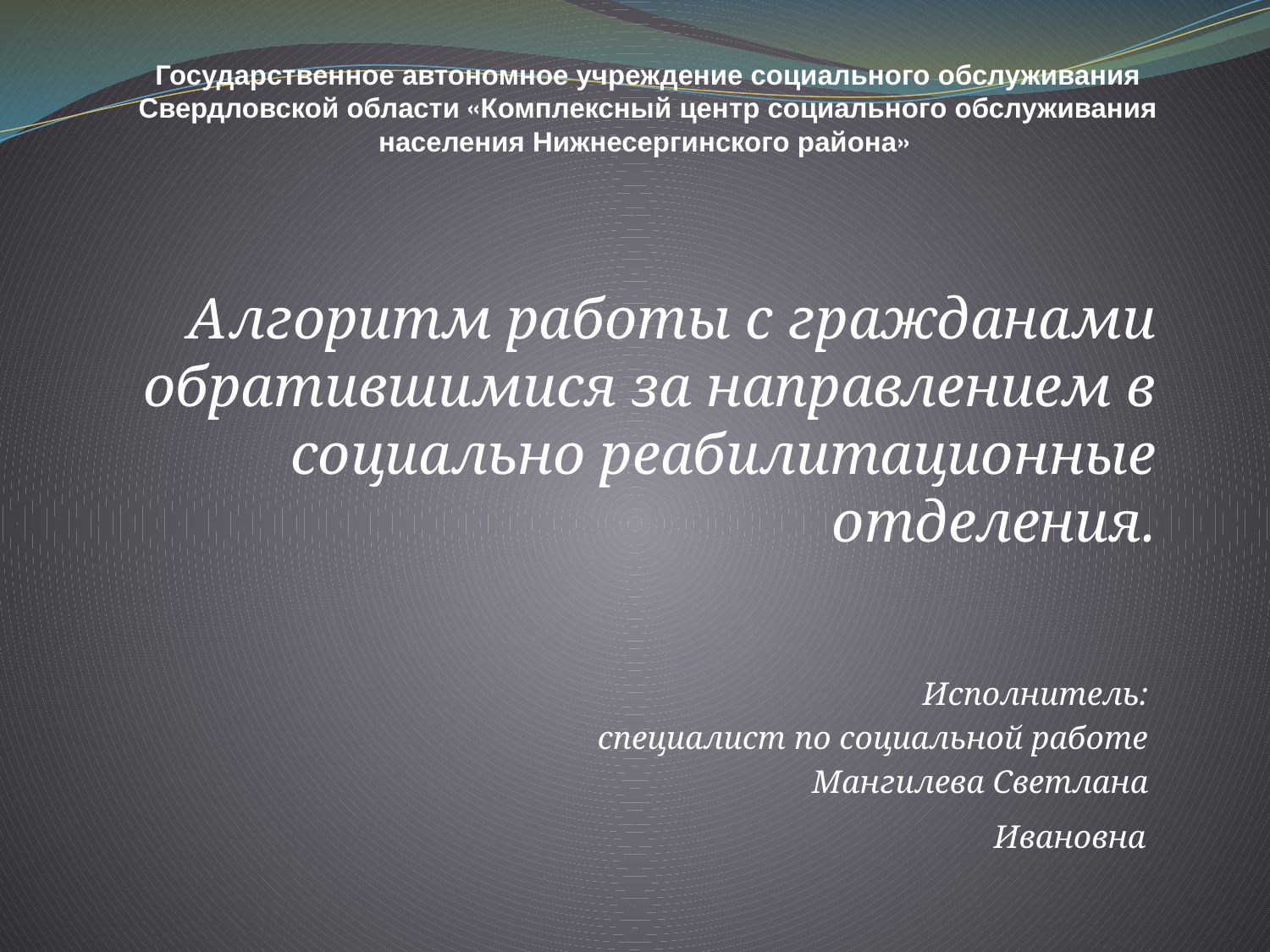

# Государственное автономное учреждение социального обслуживания Свердловской области «Комплексный центр социального обслуживания населения Нижнесергинского района»

Алгоритм работы с гражданами обратившимися за направлением в социально реабилитационные отделения.

Исполнитель:
специалист по социальной работе
Мангилева Светлана
Ивановна